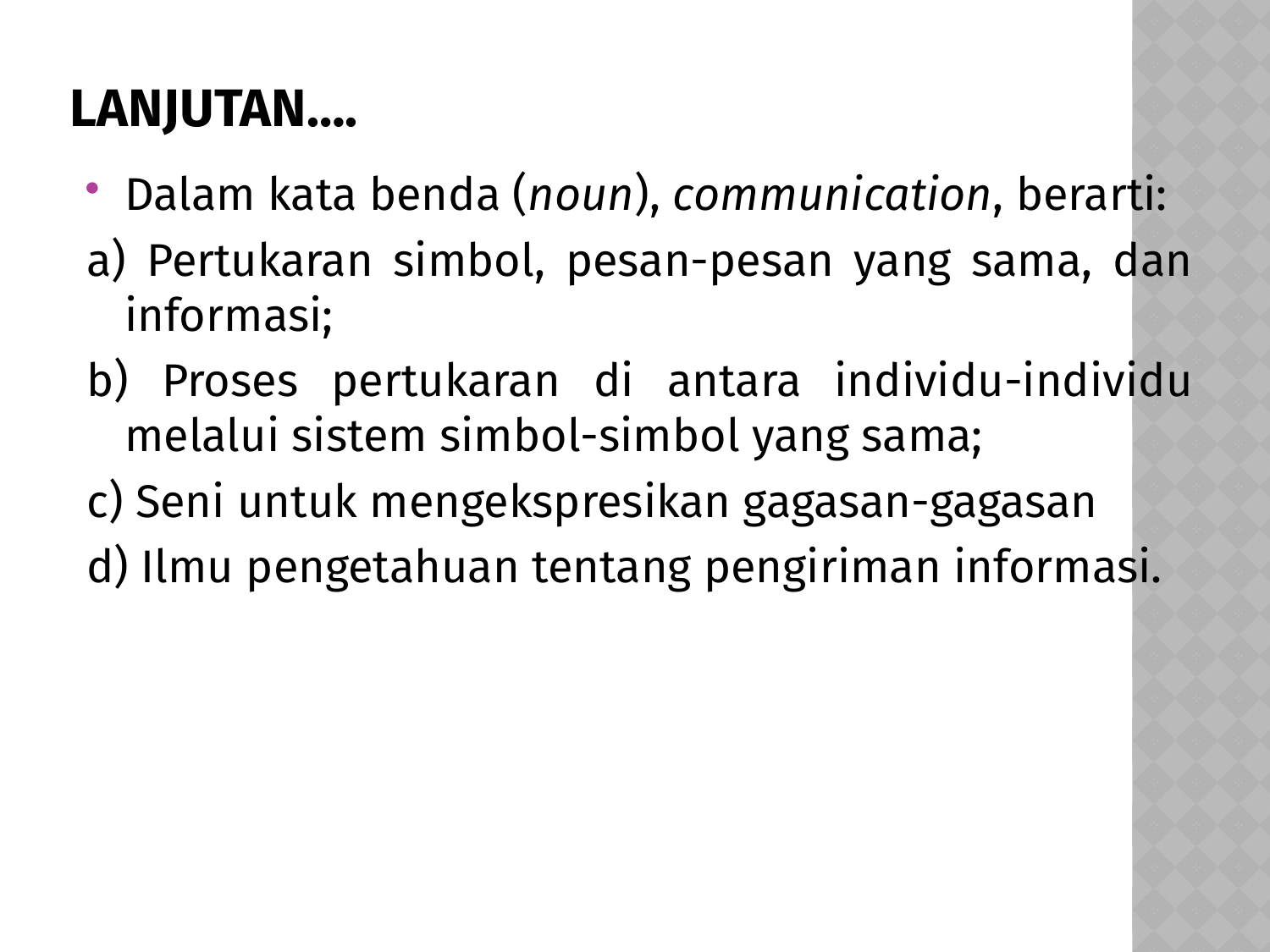

# Lanjutan….
Dalam kata benda (noun), communication, berarti:
a) Pertukaran simbol, pesan-pesan yang sama, dan informasi;
b) Proses pertukaran di antara individu-individu melalui sistem simbol-simbol yang sama;
c) Seni untuk mengekspresikan gagasan-gagasan
d) Ilmu pengetahuan tentang pengiriman informasi.